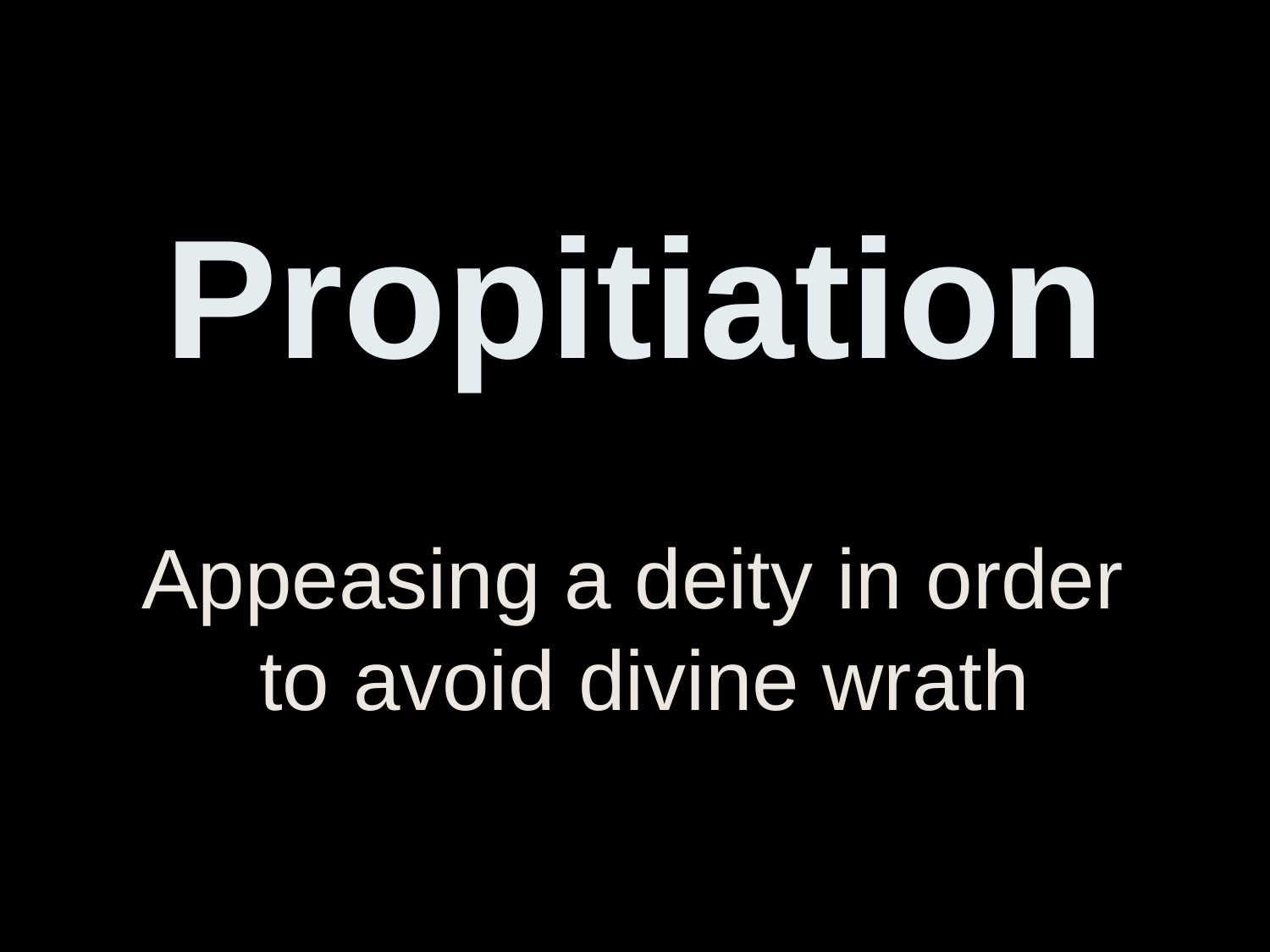

# Propitiation
Appeasing a deity in order
to avoid divine wrath